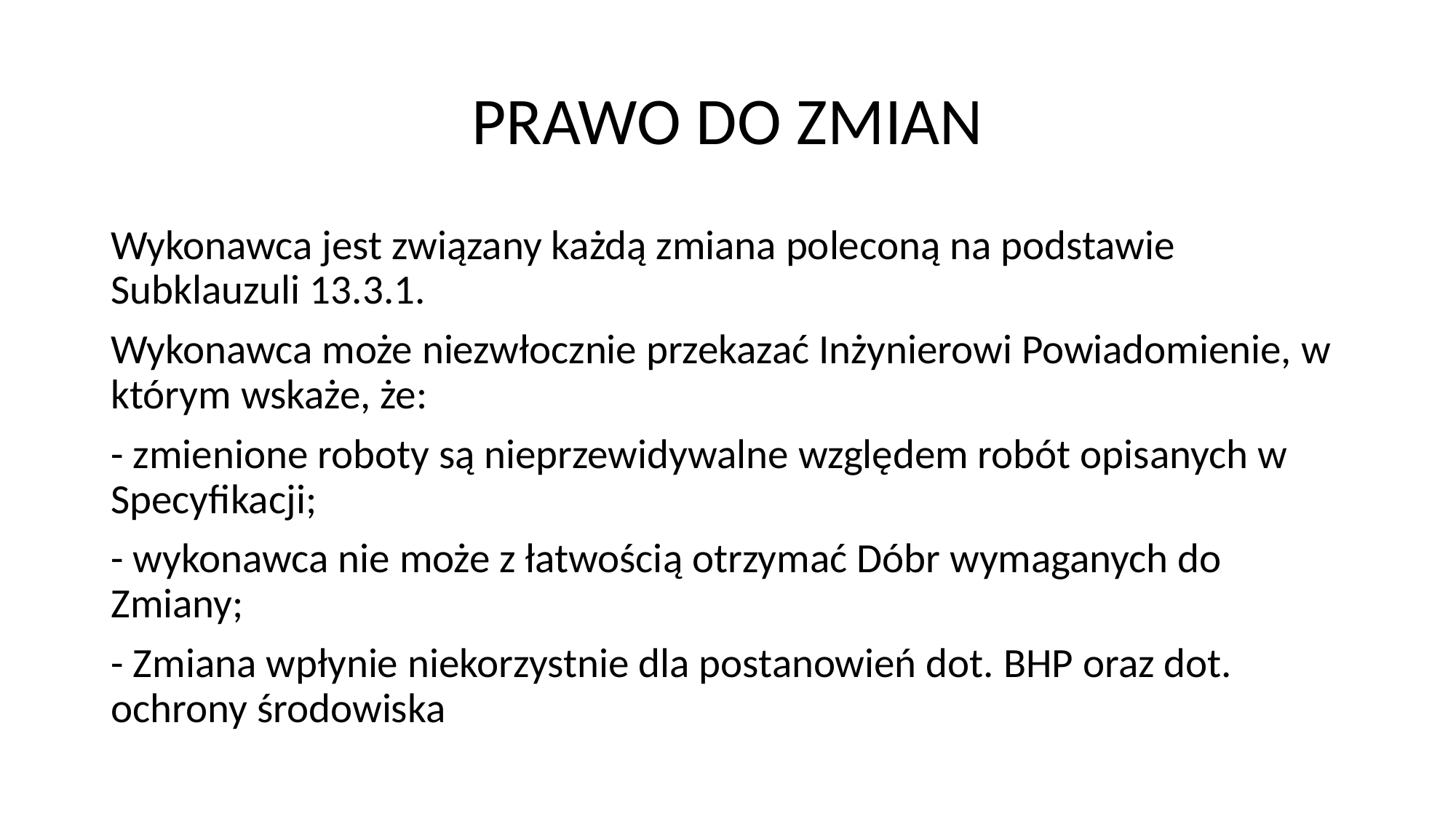

# PRAWO DO ZMIAN
Wykonawca jest związany każdą zmiana poleconą na podstawie Subklauzuli 13.3.1.
Wykonawca może niezwłocznie przekazać Inżynierowi Powiadomienie, w którym wskaże, że:
- zmienione roboty są nieprzewidywalne względem robót opisanych w Specyfikacji;
- wykonawca nie może z łatwością otrzymać Dóbr wymaganych do Zmiany;
- Zmiana wpłynie niekorzystnie dla postanowień dot. BHP oraz dot. ochrony środowiska